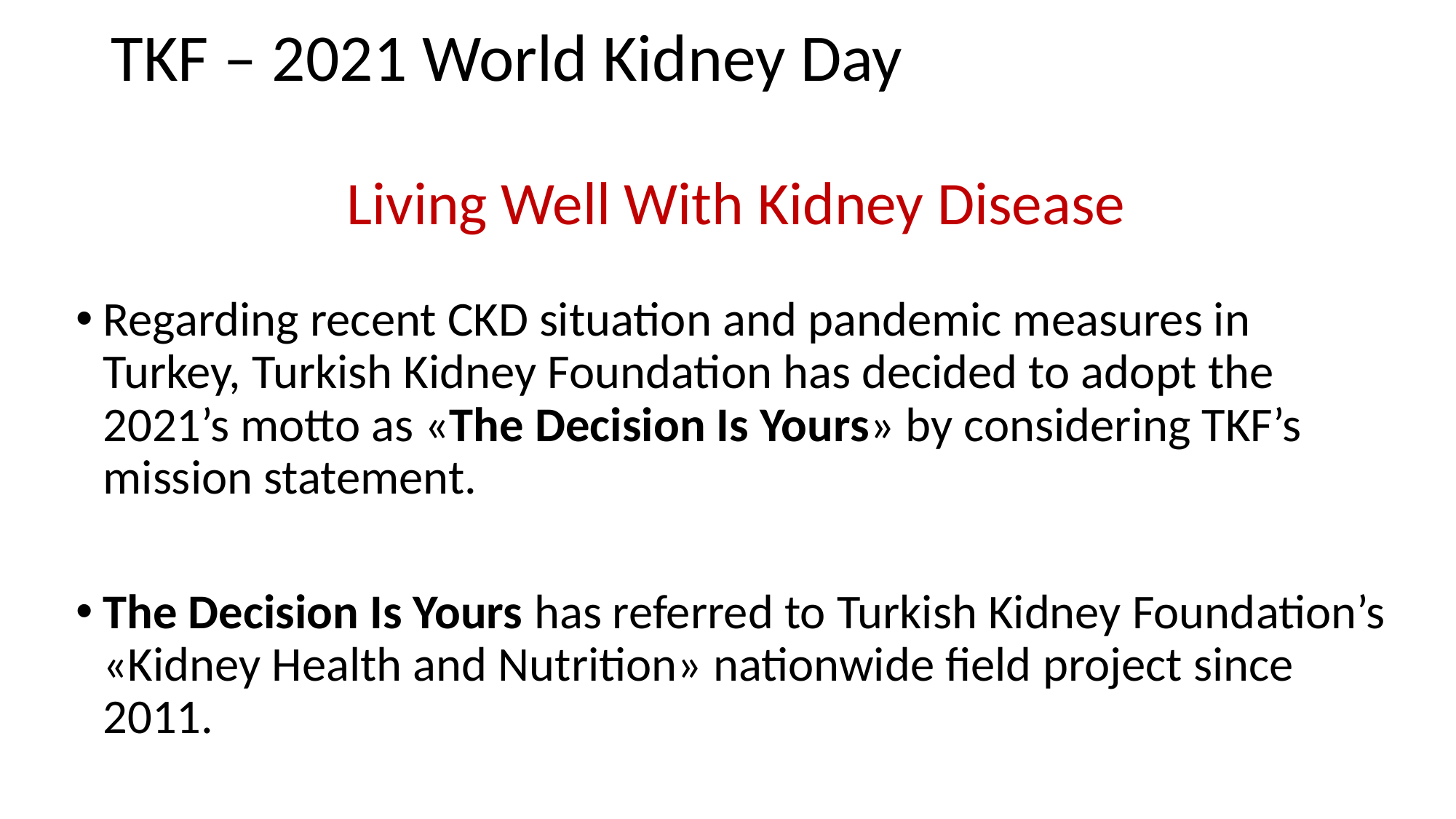

# TKF – 2021 World Kidney Day

Living Well With Kidney Disease

Regarding recent CKD situation and pandemic measures in Turkey, Turkish Kidney Foundation has decided to adopt the 2021’s motto as «The Decision Is Yours» by considering TKF’s mission statement.

The Decision Is Yours has referred to Turkish Kidney Foundation’s «Kidney Health and Nutrition» nationwide field project since 2011.